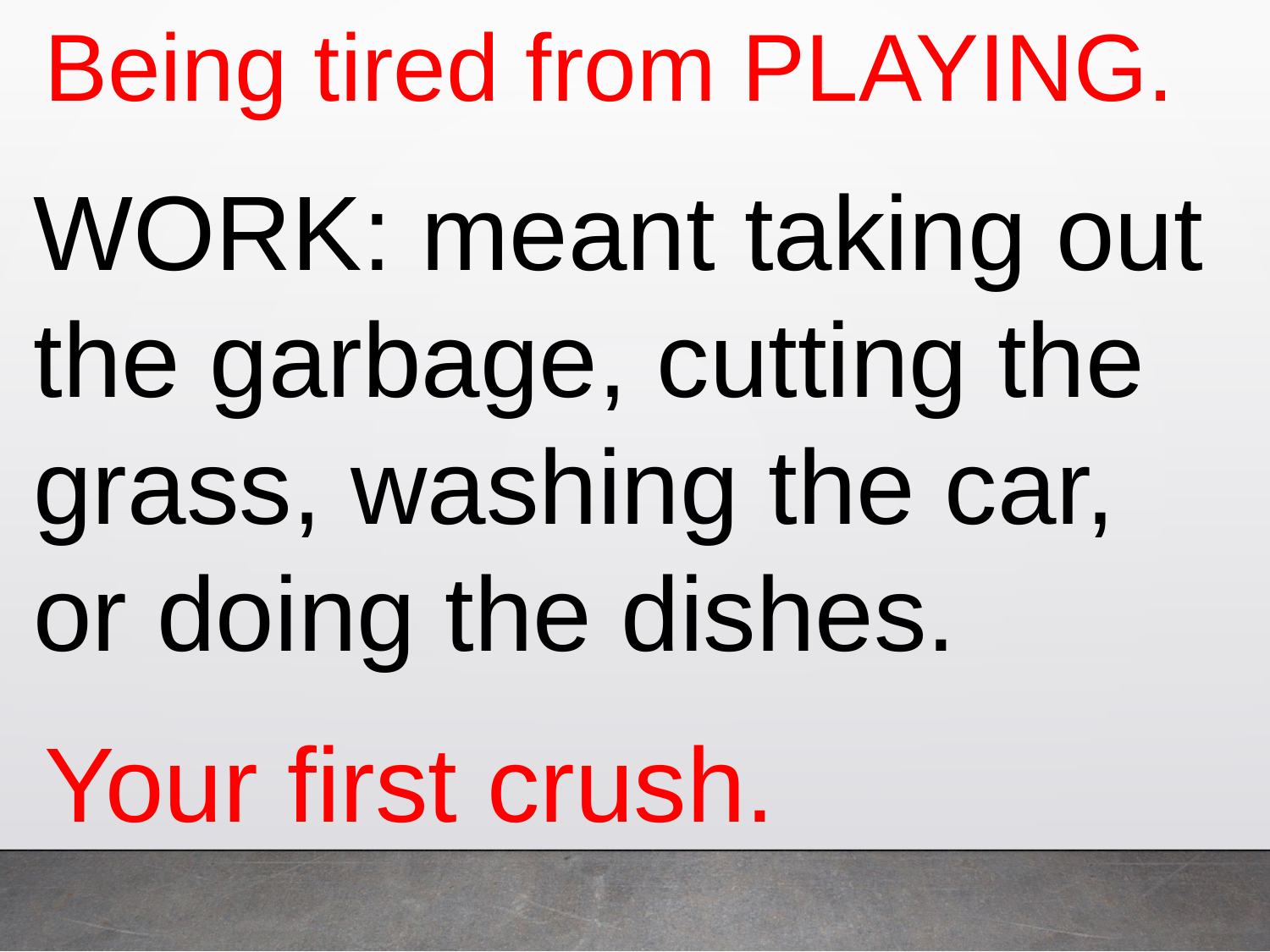

Being tired from PLAYING.
WORK: meant taking out the garbage, cutting the grass, washing the car,
or doing the dishes.
Your first crush.